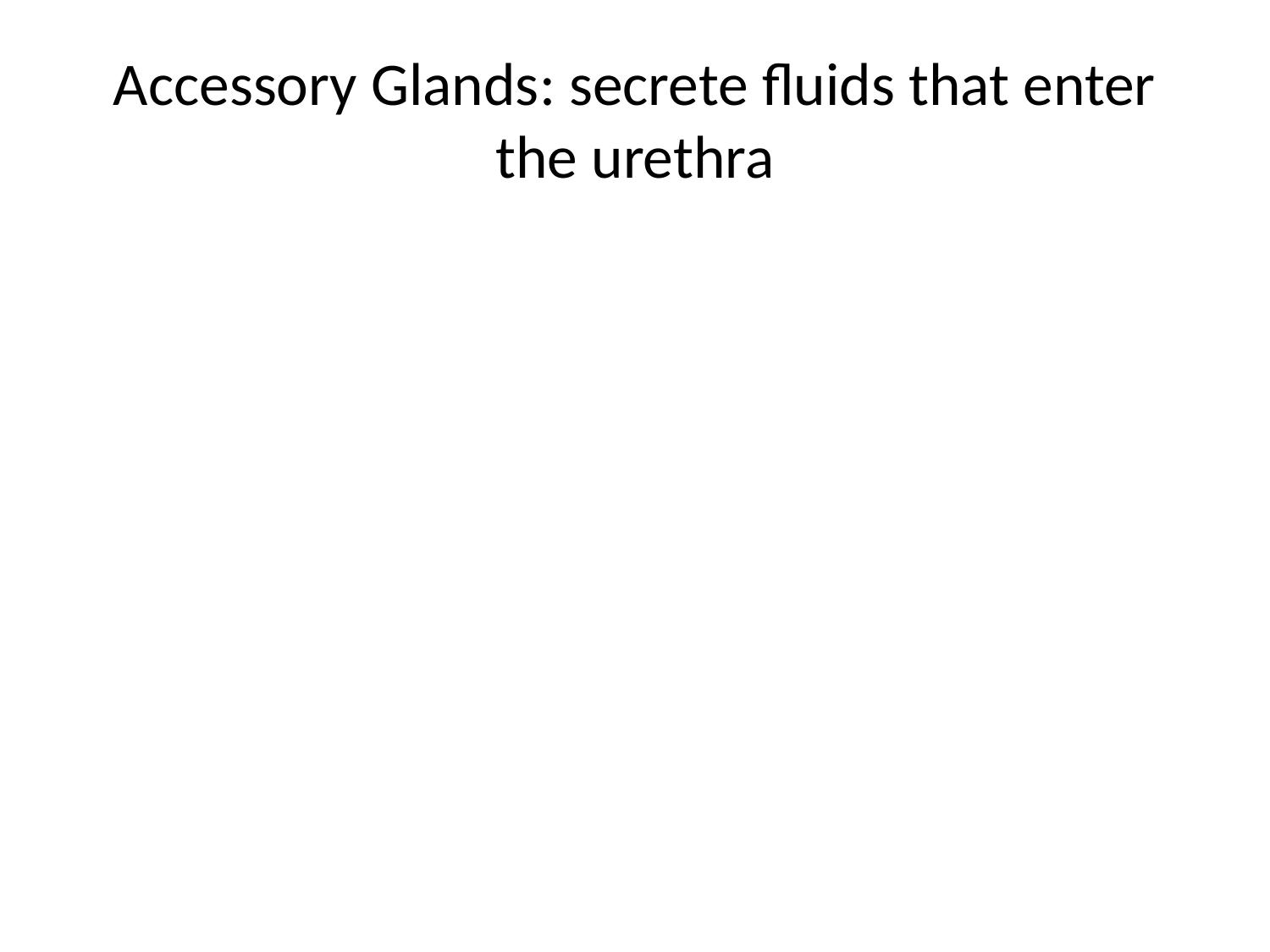

# Accessory Glands: secrete fluids that enter the urethra